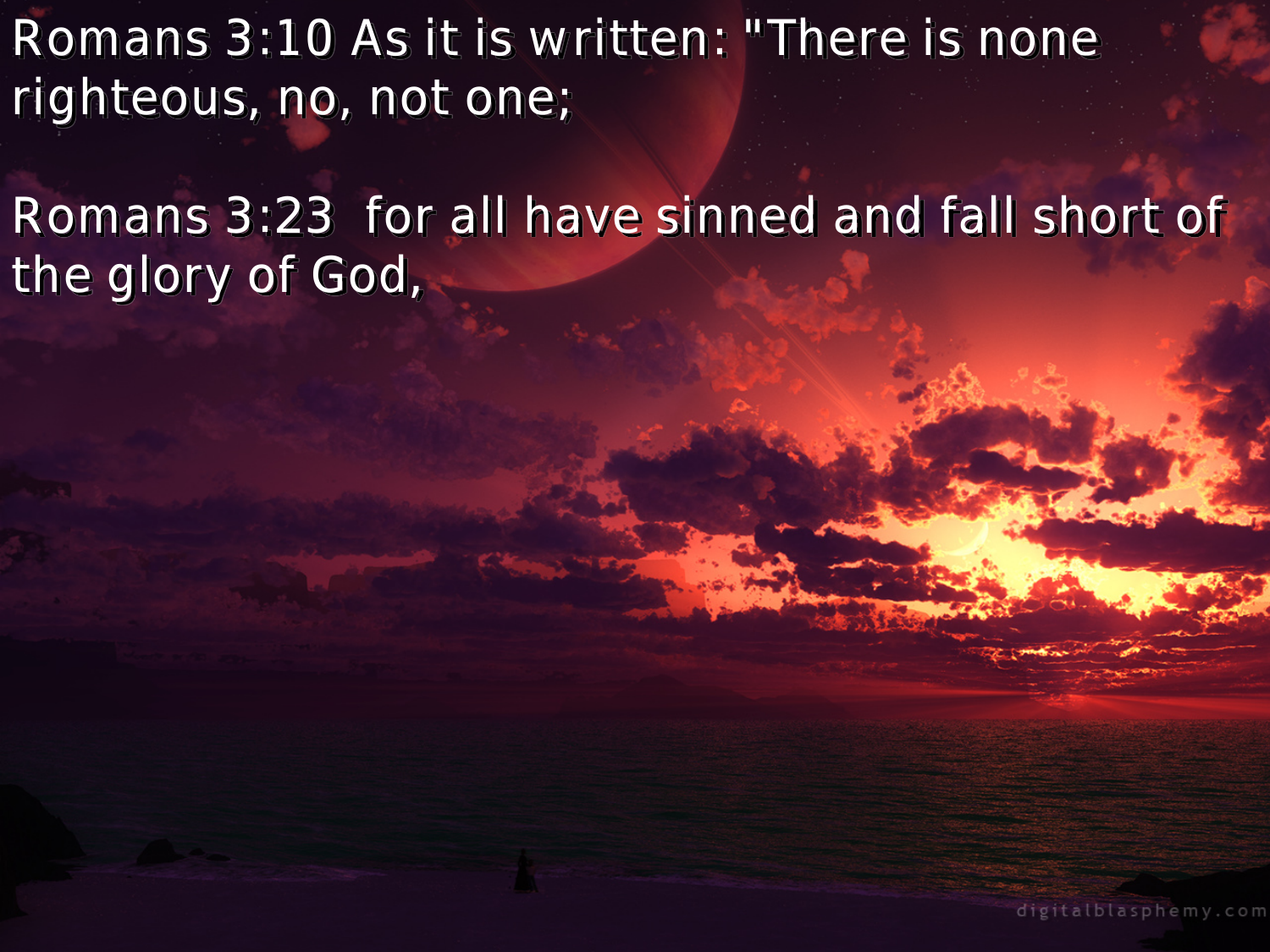

Romans 3:10 As it is written: "There is none righteous, no, not one;

Romans 3:23  for all have sinned and fall short of the glory of God,